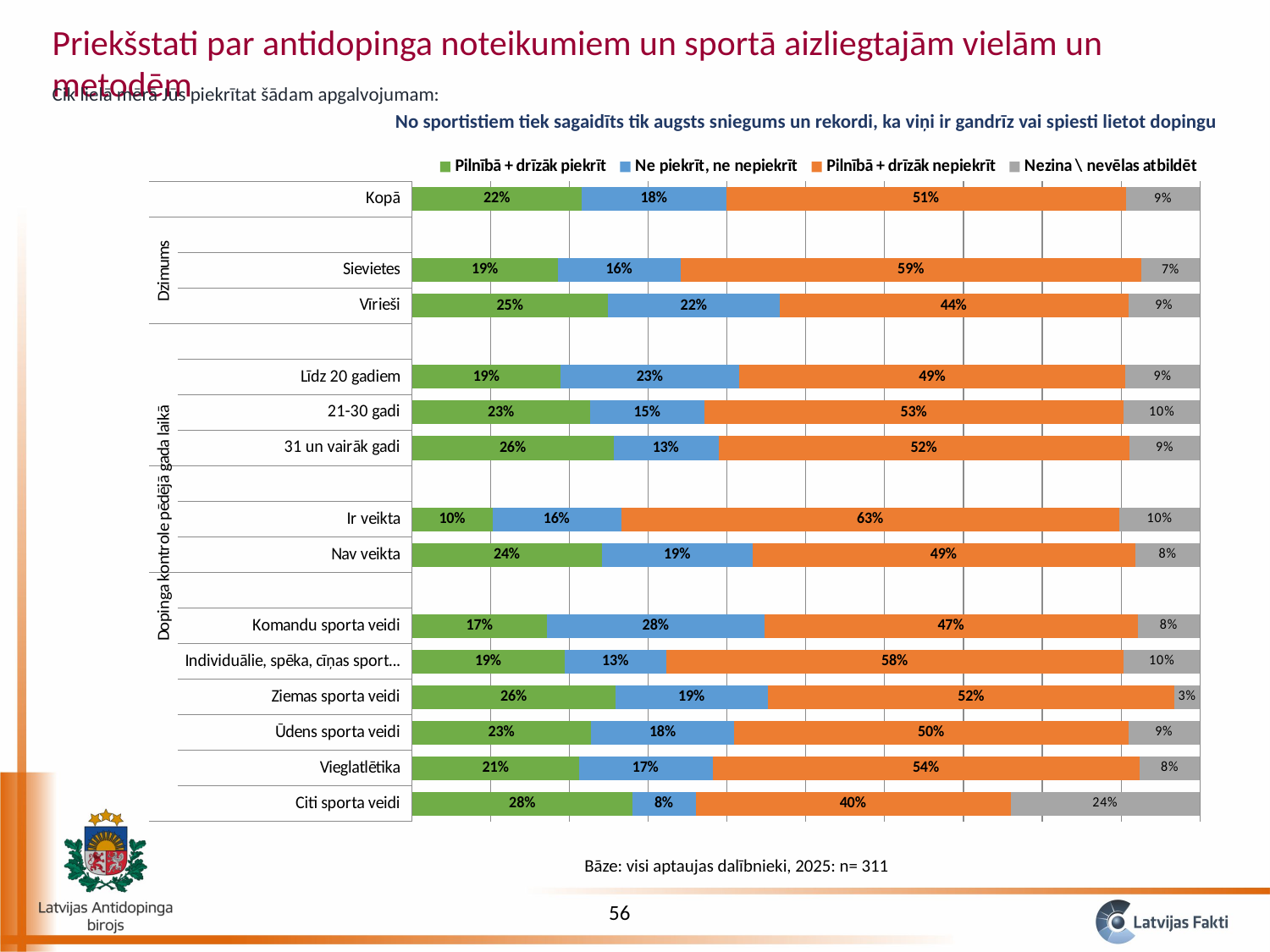

Priekšstati par antidopinga noteikumiem un sportā aizliegtajām vielām un metodēm
Cik lielā mērā Jūs piekrītat šādam apgalvojumam:
No sportistiem tiek sagaidīts tik augsts sniegums un rekordi, ka viņi ir gandrīz vai spiesti lietot dopingu

### Chart

| Category | Pilnībā + drīzāk piekrīt | Ne piekrīt, ne nepiekrīt | Pilnībā + drīzāk nepiekrīt | Nezina \ nevēlas atbildēt |
|---|---|---|---|---|
| Citi sporta veidi | 0.28 | 0.08 | 0.4 | 0.24 |
| Vieglatlētika | 0.21186440677966104 | 0.16949152542372878 | 0.5423728813559322 | 0.07627118644067797 |
| Ūdens sporta veidi | 0.22727272727272727 | 0.18181818181818182 | 0.5 | 0.09090909090909091 |
| Ziemas sporta veidi | 0.25806451612903225 | 0.1935483870967742 | 0.5161290322580645 | 0.03225806451612903 |
| Individuālie, spēka, cīņas sporta veidi | 0.19354838709677416 | 0.12903225806451613 | 0.5806451612903225 | 0.0967741935483871 |
| Komandu sporta veidi | 0.17105263157894737 | 0.27631578947368424 | 0.4736842105263158 | 0.07894736842105263 |
|  | None | None | None | None |
| Nav veikta | 0.24124513618677043 | 0.19066147859922178 | 0.48638132295719844 | 0.08171206225680933 |
| Ir veikta | 0.10204081632653061 | 0.163265306122449 | 0.6326530612244897 | 0.10204081632653061 |
|  | None | None | None | None |
| 31 un vairāk gadi | 0.2555555555555556 | 0.13333333333333333 | 0.5222222222222223 | 0.08888888888888889 |
| 21-30 gadi | 0.2258064516129032 | 0.14516129032258066 | 0.532258064516129 | 0.0967741935483871 |
| Līdz 20 gadiem | 0.18867924528301888 | 0.22641509433962267 | 0.49056603773584895 | 0.09433962264150944 |
|  | None | None | None | None |
| Vīrieši | 0.2484848484848485 | 0.21818181818181817 | 0.4424242424242425 | 0.09090909090909091 |
| Sievietes | 0.1851851851851852 | 0.15555555555555556 | 0.5851851851851851 | 0.07407407407407407 |
|  | None | None | None | None |
| Kopā | 0.21543408360128619 | 0.1832797427652733 | 0.5080385852090032 | 0.0932475884244373 |
Bāze: visi aptaujas dalībnieki, 2025: n= 311
56